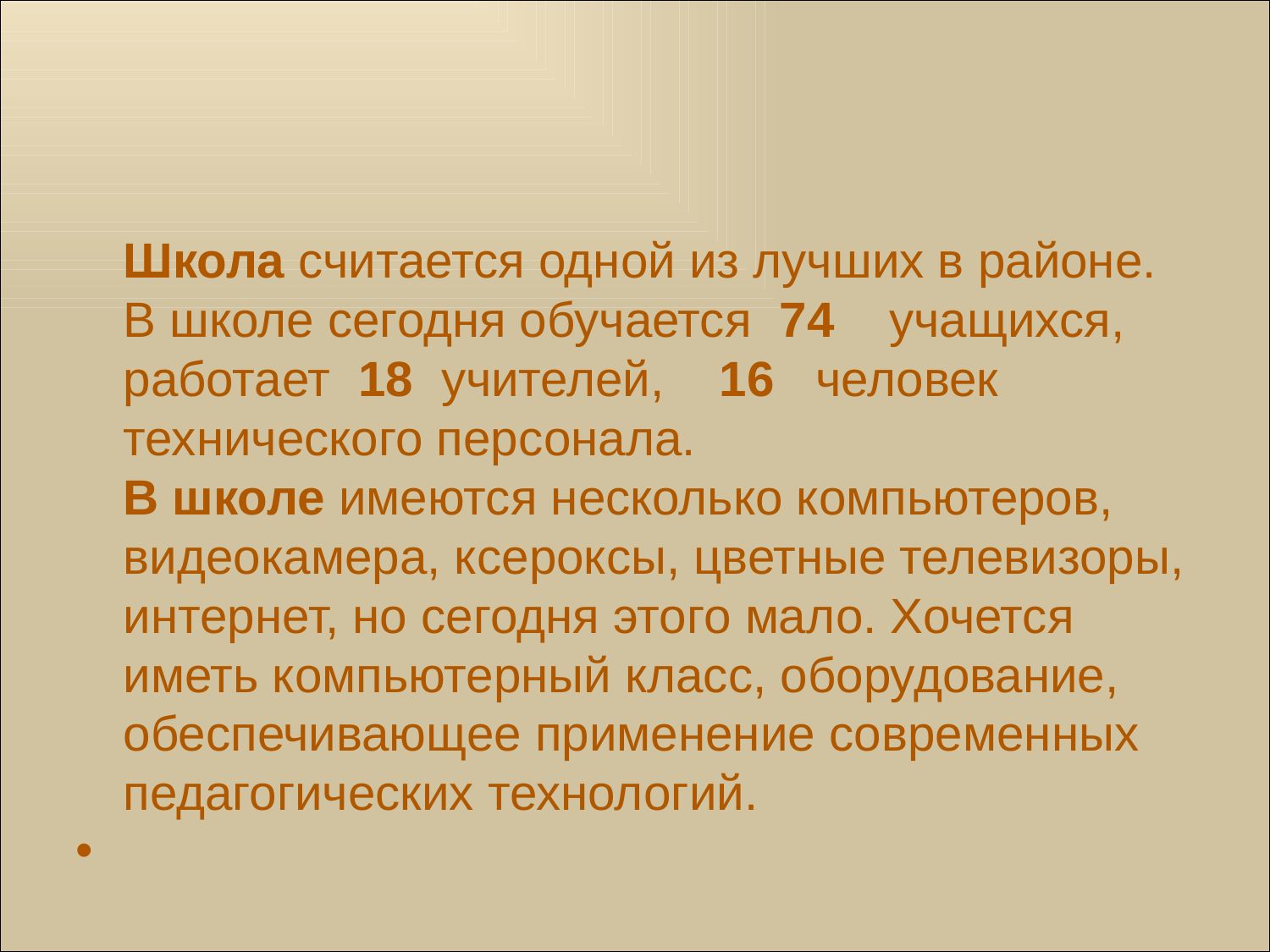

Школа считается одной из лучших в районе. В школе сегодня обучается  74    учащихся, работает  18  учителей,    16   человек технического персонала.
	В школе имеются несколько компьютеров, видеокамера, ксероксы, цветные телевизоры, интернет, но сегодня этого мало. Хочется иметь компьютерный класс, оборудование, обеспечивающее применение современных педагогических технологий.